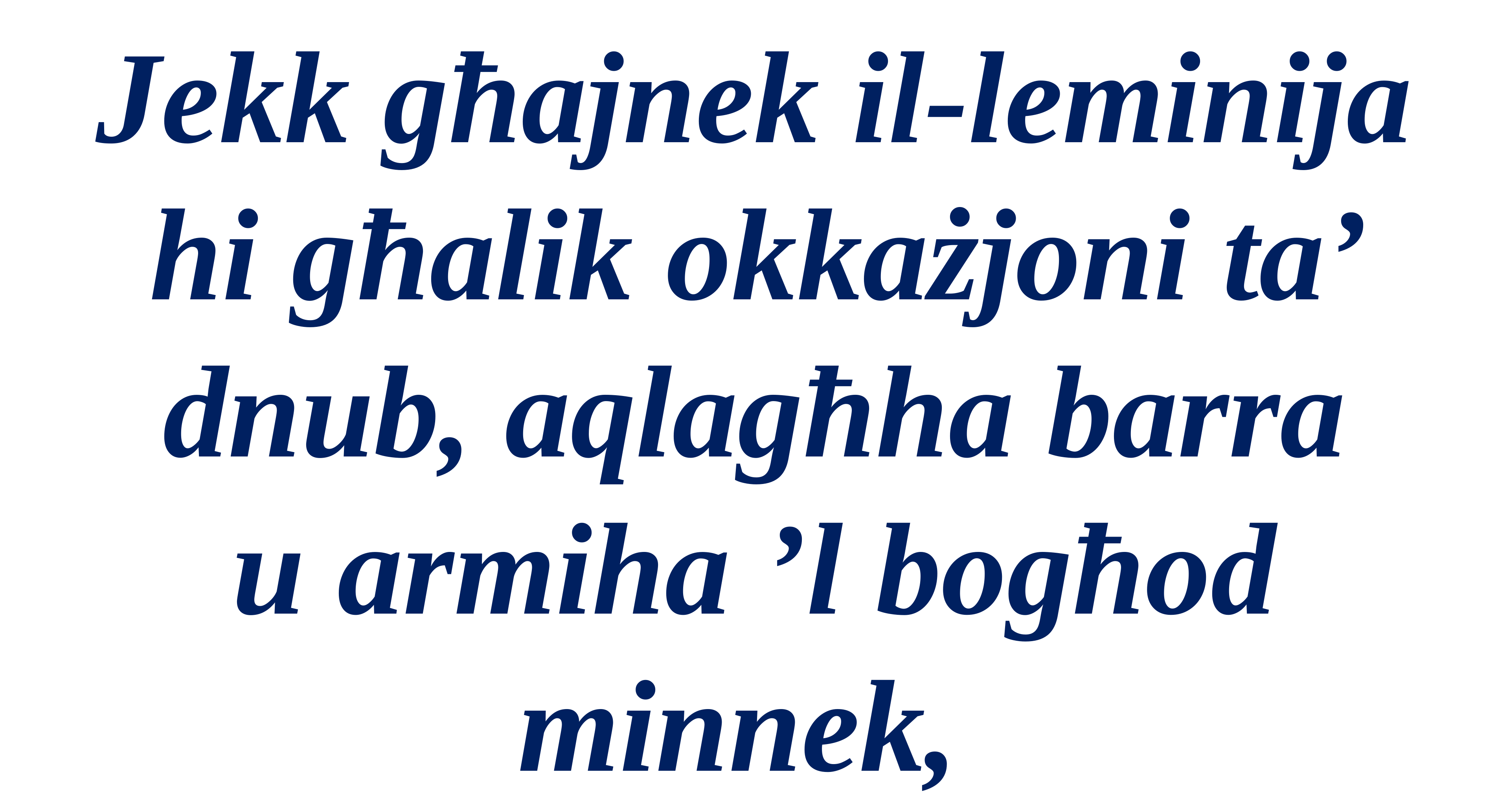

Jekk għajnek il-leminija hi għalik okkażjoni ta’ dnub, aqlagħha barra
u armiha ’l bogħod minnek,